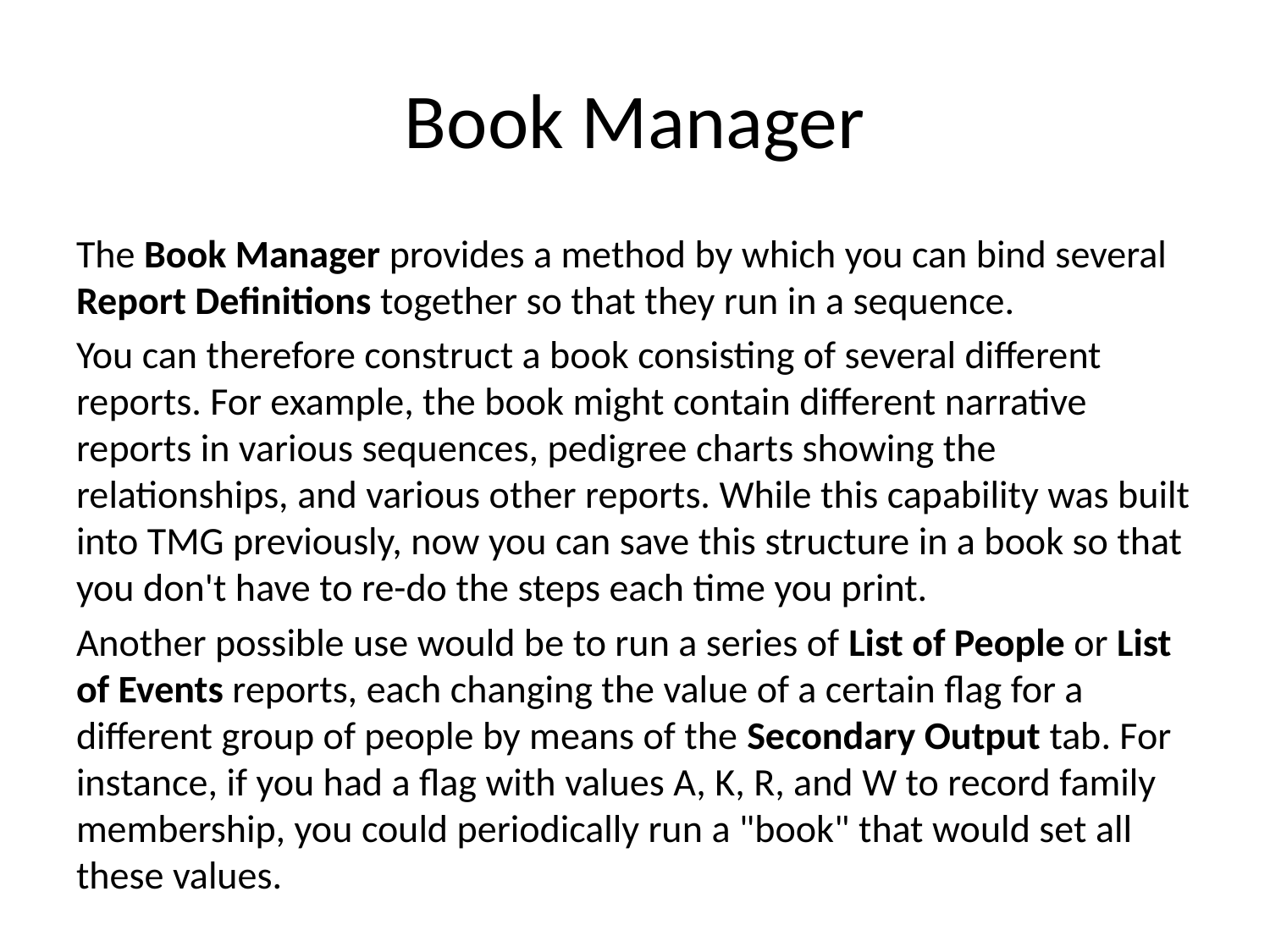

# Book Manager
The Book Manager provides a method by which you can bind several Report Definitions together so that they run in a sequence.
You can therefore construct a book consisting of several different reports. For example, the book might contain different narrative reports in various sequences, pedigree charts showing the relationships, and various other reports. While this capability was built into TMG previously, now you can save this structure in a book so that you don't have to re-do the steps each time you print.
Another possible use would be to run a series of List of People or List of Events reports, each changing the value of a certain flag for a different group of people by means of the Secondary Output tab. For instance, if you had a flag with values A, K, R, and W to record family membership, you could periodically run a "book" that would set all these values.